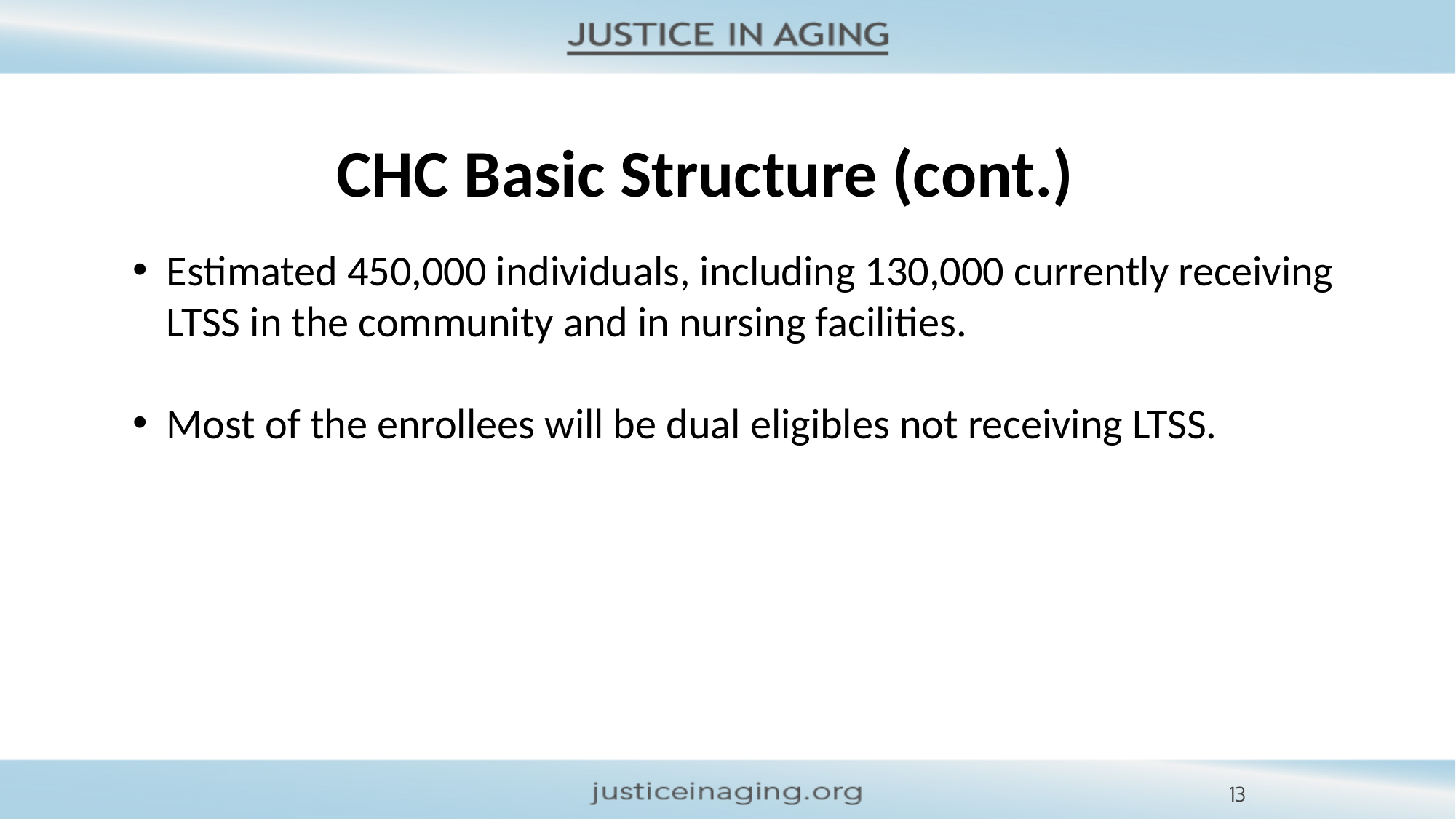

# CHC Basic Structure (cont.)
Estimated 450,000 individuals, including 130,000 currently receiving LTSS in the community and in nursing facilities.

Most of the enrollees will be dual eligibles not receiving LTSS.
13